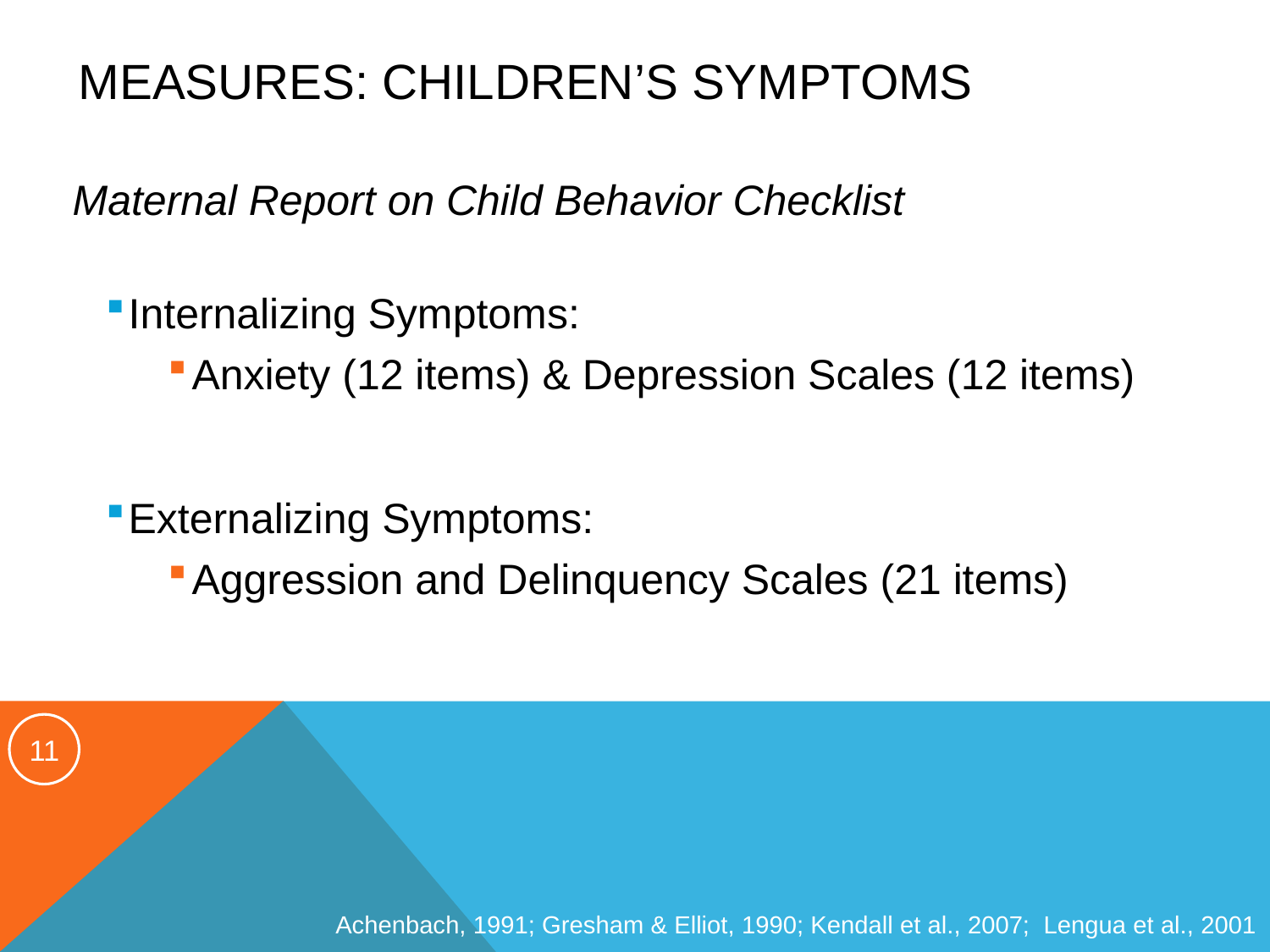

# Measures: Children’s Symptoms
Maternal Report on Child Behavior Checklist

Internalizing Symptoms:
Anxiety (12 items) & Depression Scales (12 items)

Externalizing Symptoms:
Aggression and Delinquency Scales (21 items)
11
Achenbach, 1991; Gresham & Elliot, 1990; Kendall et al., 2007;  Lengua et al., 2001